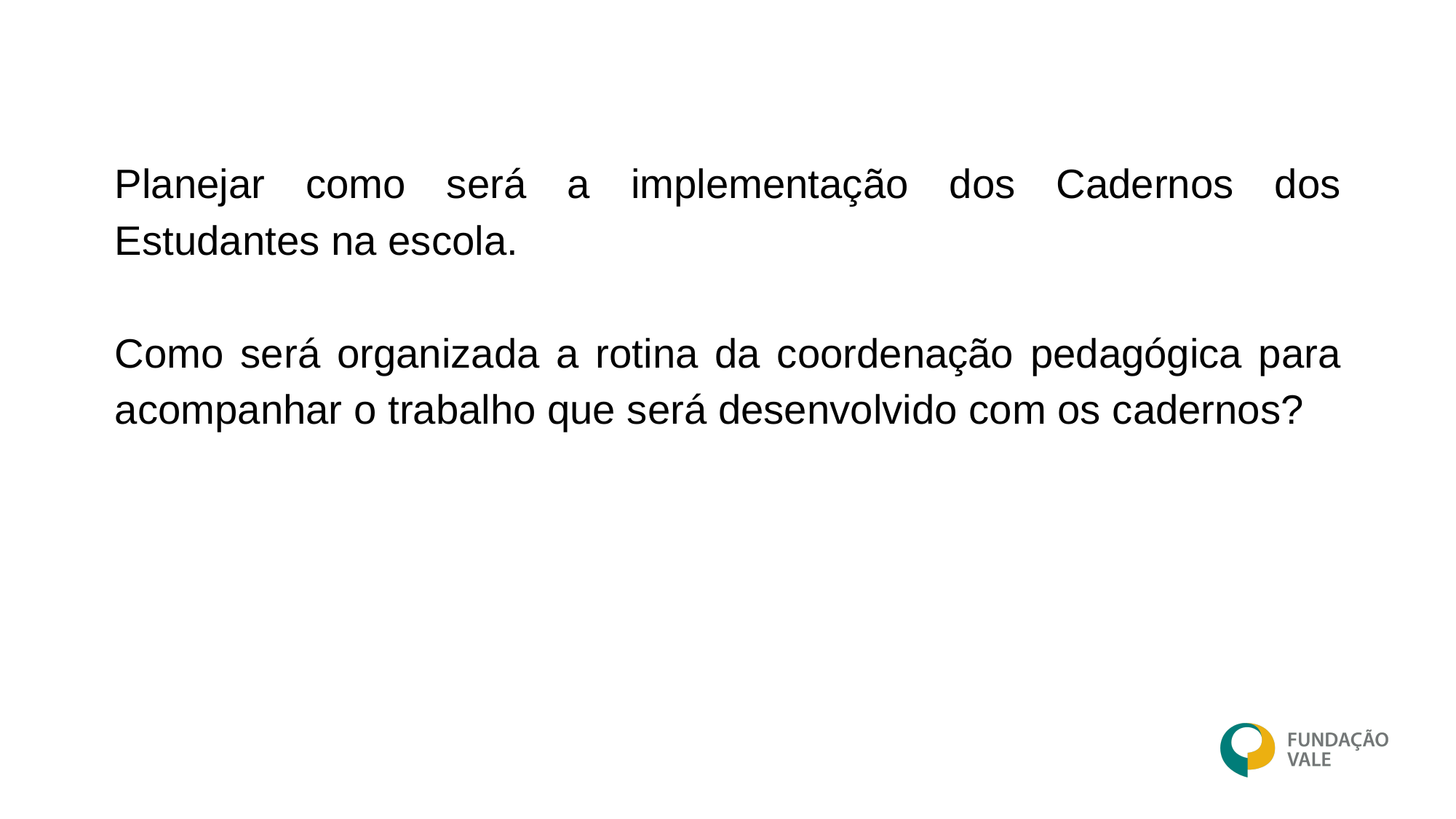

Planejar como será a implementação dos Cadernos dos Estudantes na escola.

Como será organizada a rotina da coordenação pedagógica para acompanhar o trabalho que será desenvolvido com os cadernos?